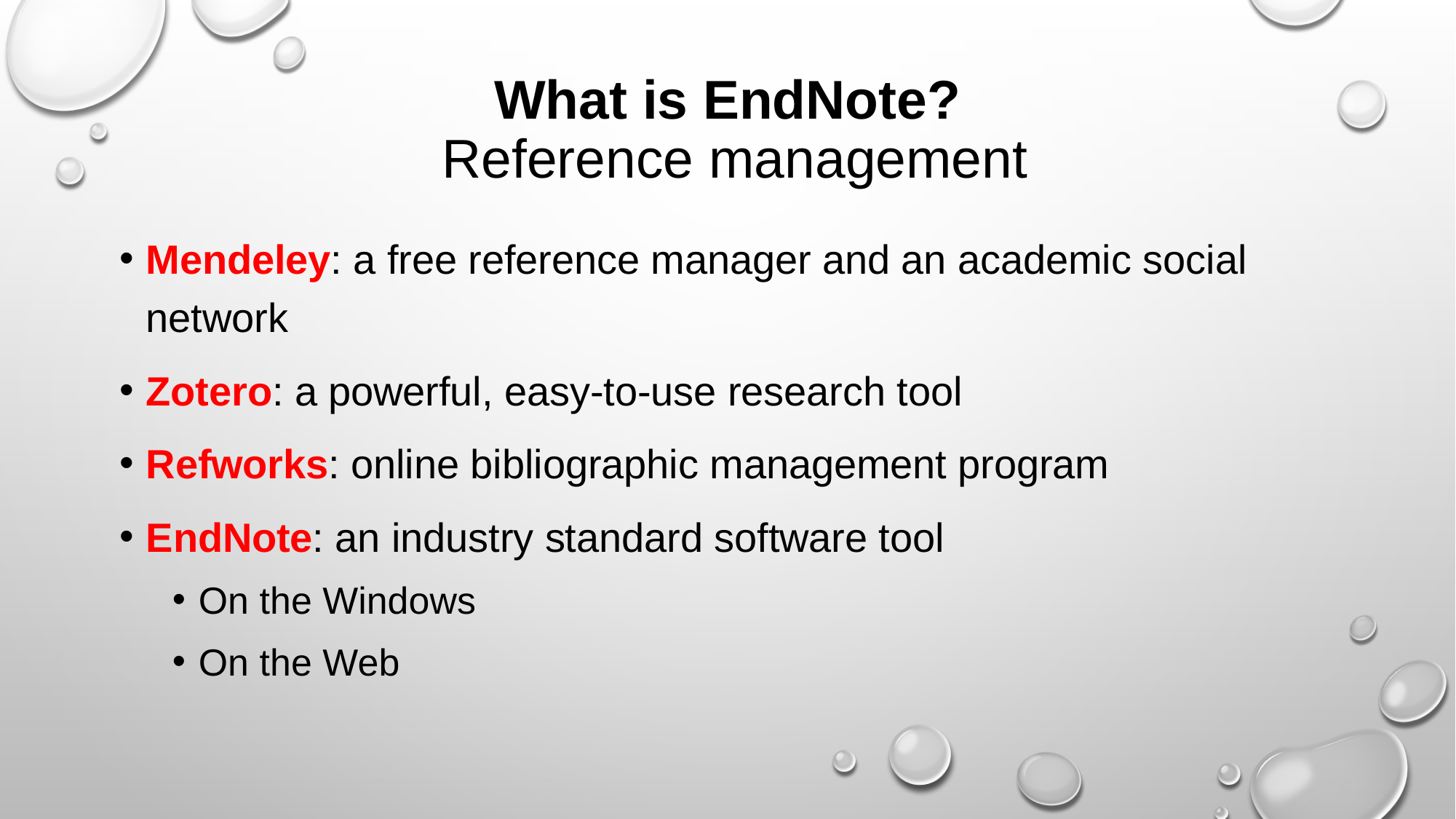

# What is EndNote? Reference management
Mendeley: a free reference manager and an academic social network
Zotero: a powerful, easy-to-use research tool
Refworks: online bibliographic management program
EndNote: an industry standard software tool
On the Windows
On the Web